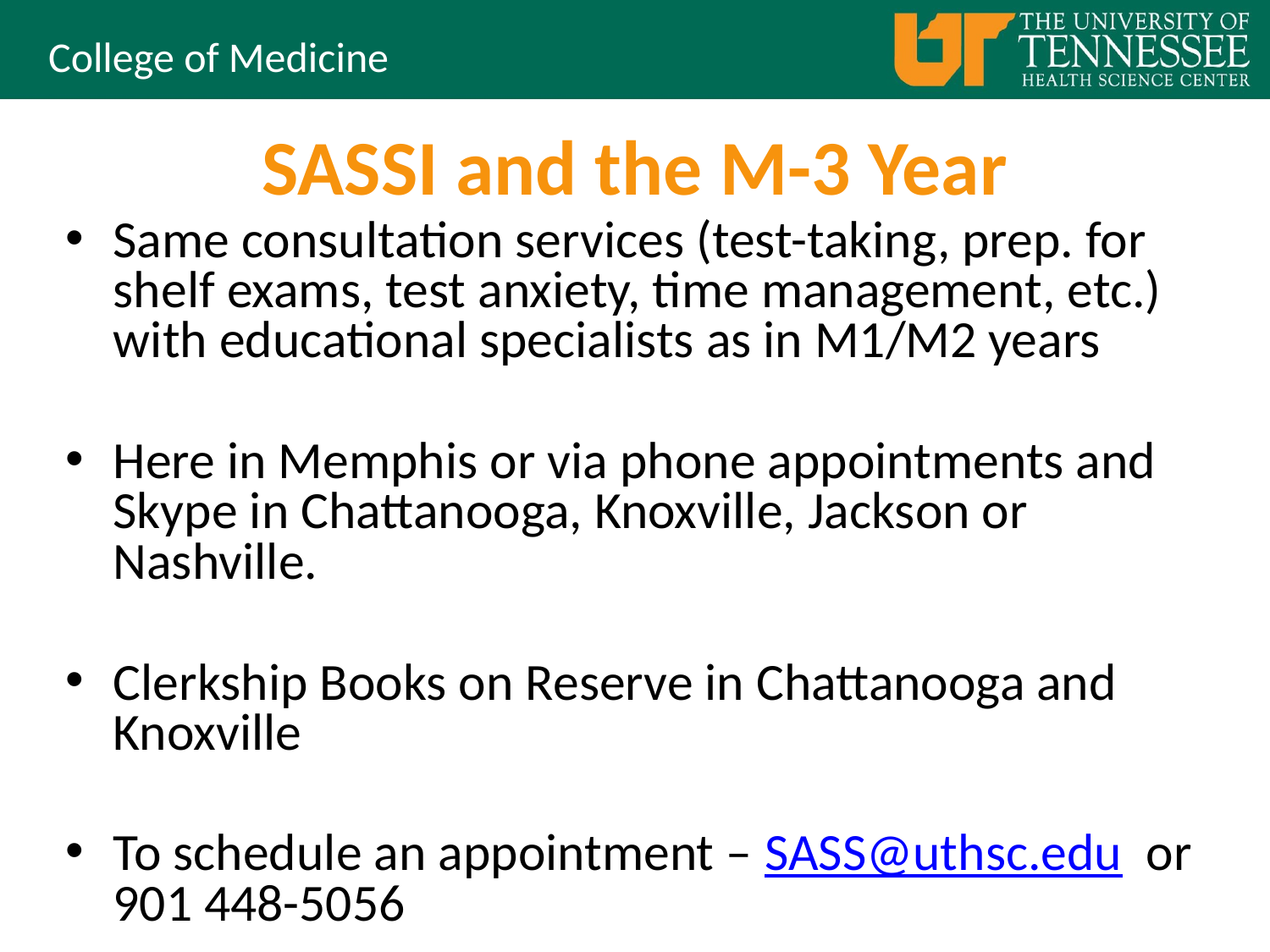

# SASSI and the M-3 Year
Same consultation services (test-taking, prep. for shelf exams, test anxiety, time management, etc.) with educational specialists as in M1/M2 years

Here in Memphis or via phone appointments and Skype in Chattanooga, Knoxville, Jackson or Nashville.

Clerkship Books on Reserve in Chattanooga and Knoxville

To schedule an appointment – SASS@uthsc.edu  or 901 448-5056